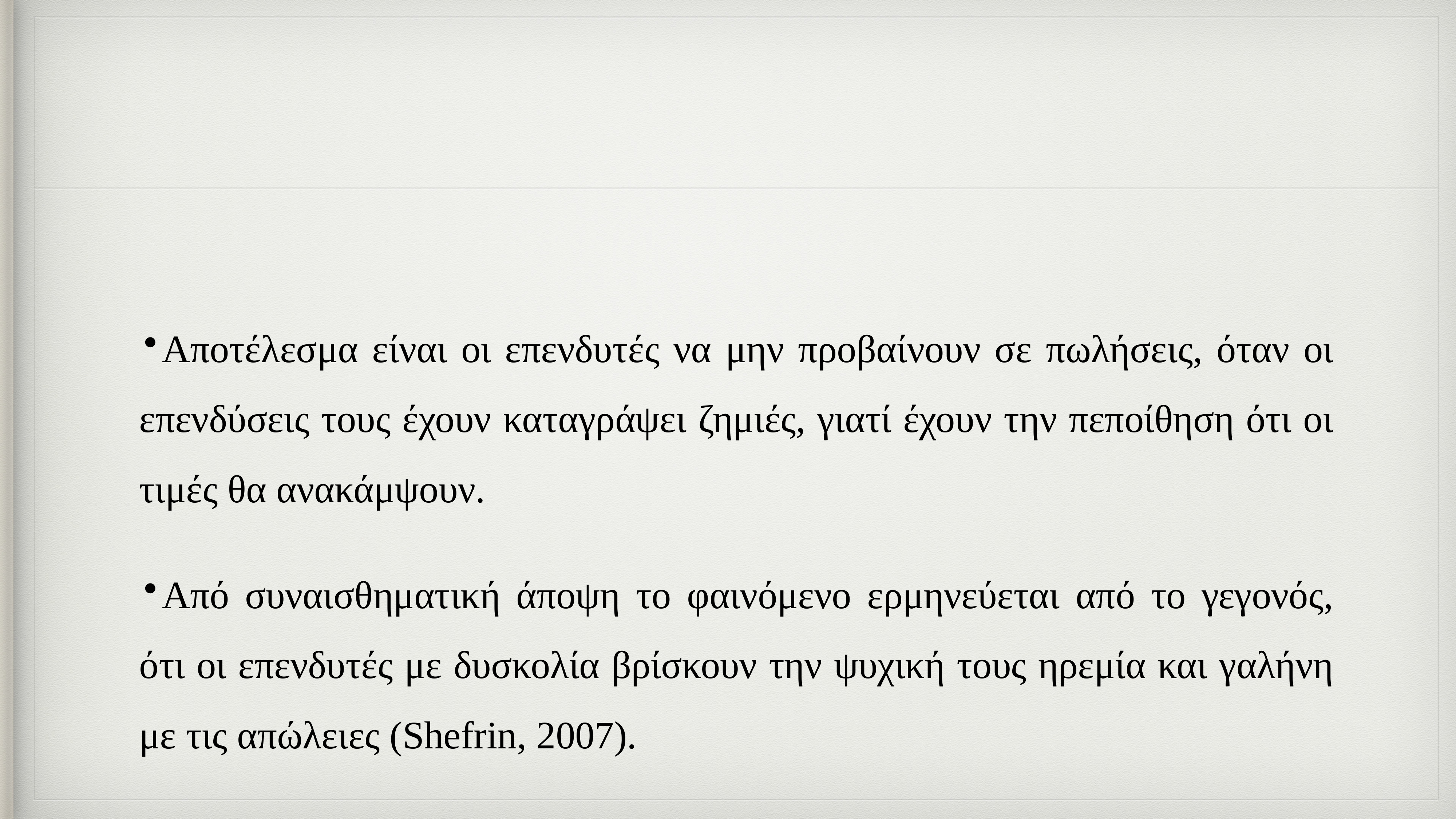

#

Αποτέλεσμα είναι οι επενδυτές να μην προβαίνουν σε πωλήσεις, όταν οι επενδύσεις τους έχουν καταγράψει ζημιές, γιατί έχουν την πεποίθηση ότι οι τιμές θα ανακάμψουν.
Από συναισθηματική άποψη το φαινόμενο ερμηνεύεται από το γεγονός, ότι οι επενδυτές με δυσκολία βρίσκουν την ψυχική τους ηρεμία και γαλήνη με τις απώλειες (Shefrin, 2007).